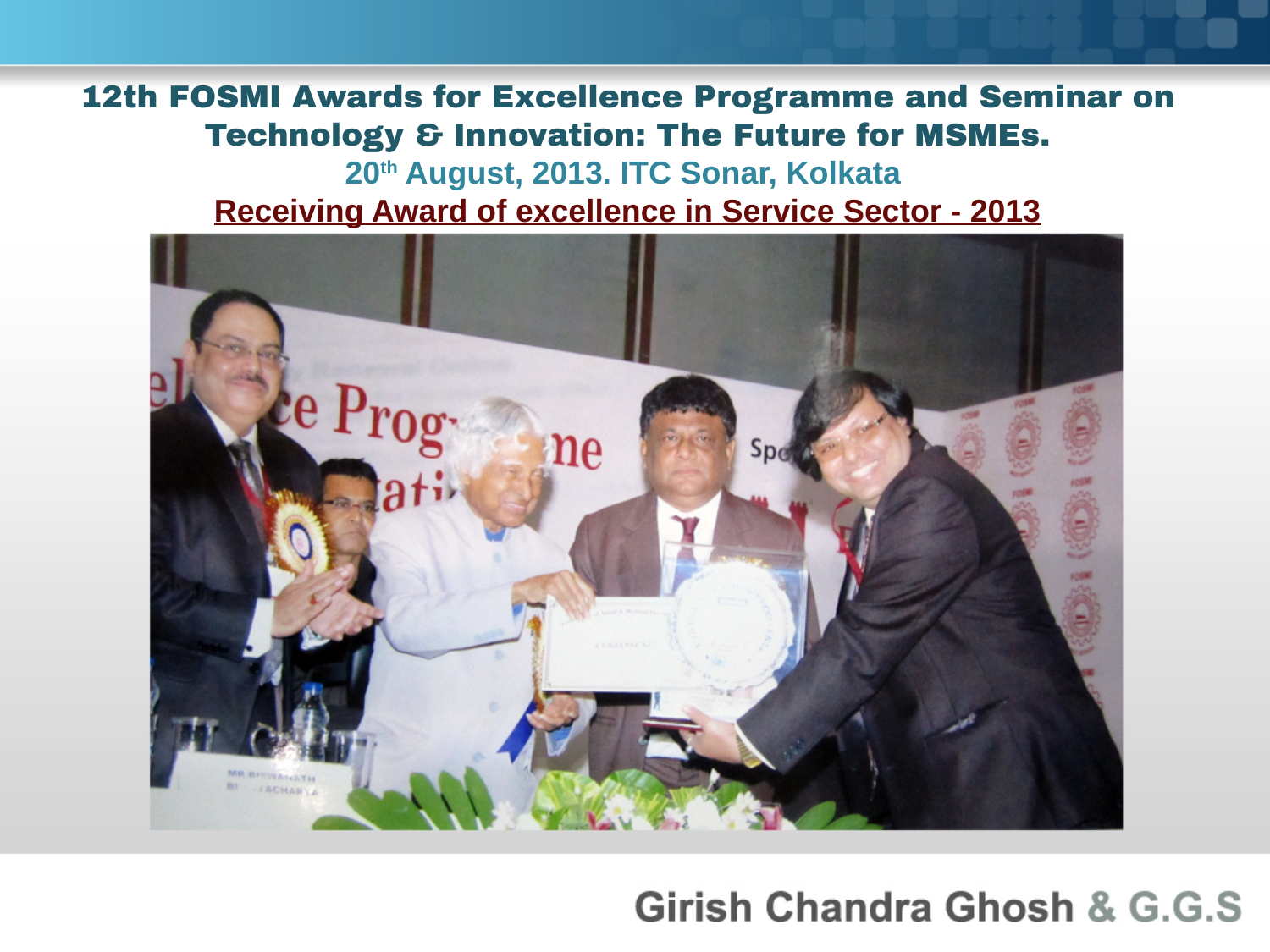

12th FOSMI Awards for Excellence Programme and Seminar on Technology & Innovation: The Future for MSMEs.
20th August, 2013. ITC Sonar, Kolkata
Receiving Award of excellence in Service Sector - 2013